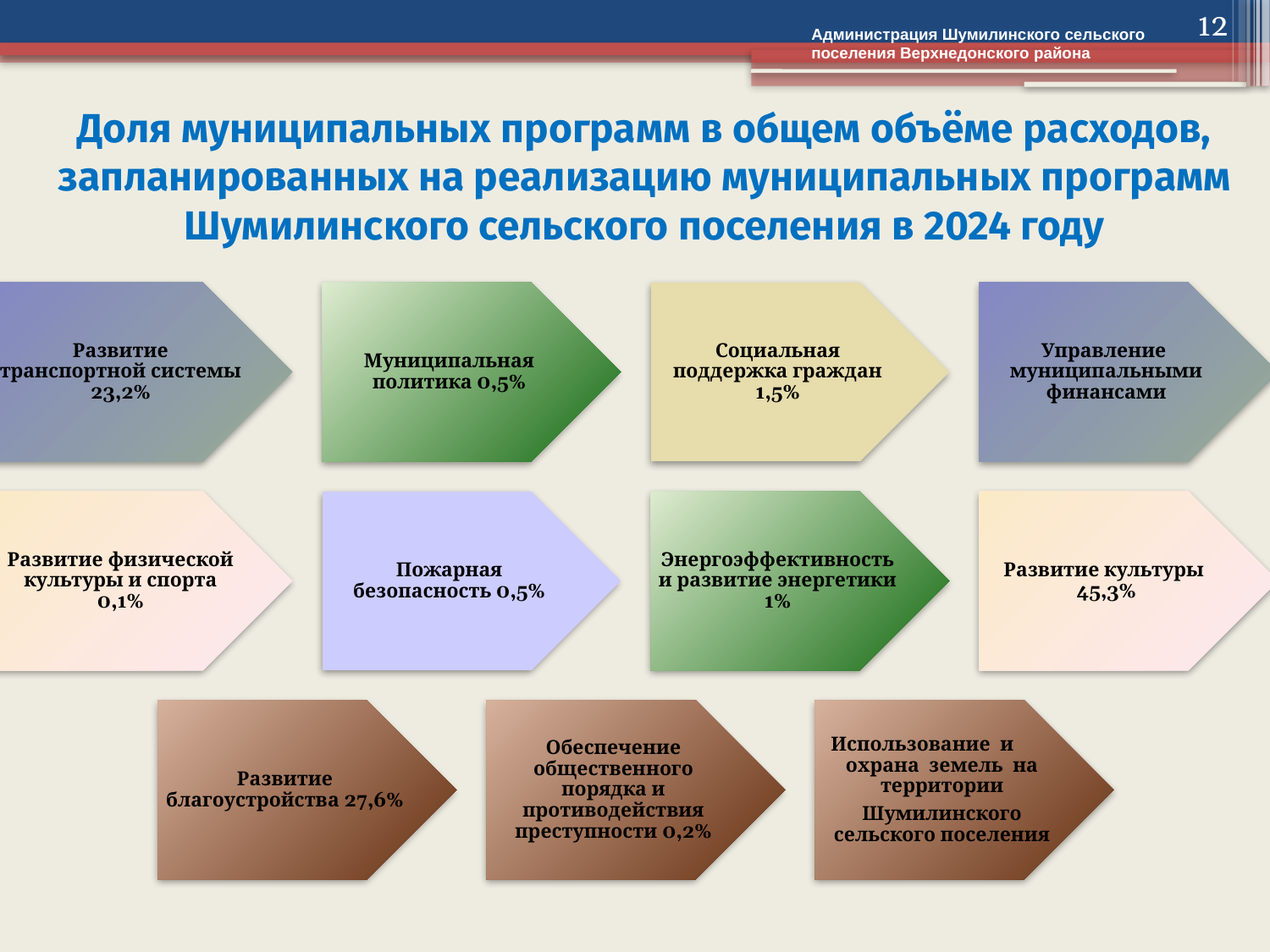

12
Администрация Шумилинского сельского поселения Верхнедонского района
# Доля муниципальных программ в общем объёме расходов, запланированных на реализацию муниципальных программ Шумилинского сельского поселения в 2024 году
Развитие транспортной системы 23,2%
Муниципальная политика 0,5%
Социальная поддержка граждан 1,5%
Управление  муниципальными финансами
Развитие физической культуры и спорта 0,1%
Пожарная безопасность 0,5%
Энергоэффективность и развитие энергетики 1%
Развитие культуры  45,3%
Развитие благоустройства 27,6%
Обеспечение общественного порядка и противодействия преступности 0,2%
Использование  и         охрана  земель  на территории
Шумилинского сельского поселения